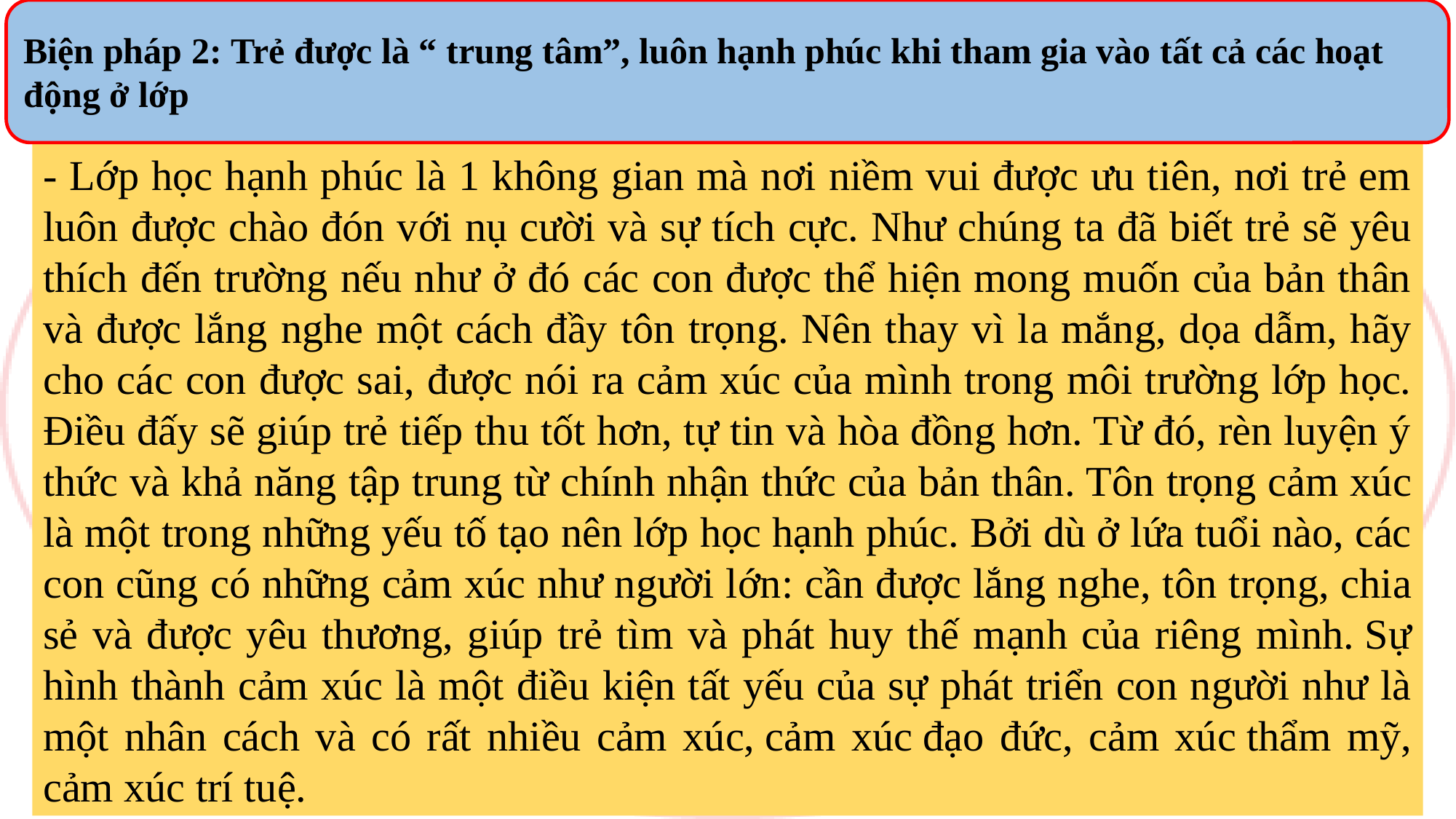

Biện pháp 2: Trẻ được là “ trung tâm”, luôn hạnh phúc khi tham gia vào tất cả các hoạt động ở lớp
- Lớp học hạnh phúc là 1 không gian mà nơi niềm vui được ưu tiên, nơi trẻ em luôn được chào đón với nụ cười và sự tích cực. Như chúng ta đã biết trẻ sẽ yêu thích đến trường nếu như ở đó các con được thể hiện mong muốn của bản thân và được lắng nghe một cách đầy tôn trọng. Nên thay vì la mắng, dọa dẫm, hãy cho các con được sai, được nói ra cảm xúc của mình trong môi trường lớp học. Điều đấy sẽ giúp trẻ tiếp thu tốt hơn, tự tin và hòa đồng hơn. Từ đó, rèn luyện ý thức và khả năng tập trung từ chính nhận thức của bản thân. Tôn trọng cảm xúc là một trong những yếu tố tạo nên lớp học hạnh phúc. Bởi dù ở lứa tuổi nào, các con cũng có những cảm xúc như người lớn: cần được lắng nghe, tôn trọng, chia sẻ và được yêu thương, giúp trẻ tìm và phát huy thế mạnh của riêng mình. Sự hình thành cảm xúc là một điều kiện tất yếu của sự phát triển con người như là một nhân cách và có rất nhiều cảm xúc, cảm xúc đạo đức, cảm xúc thẩm mỹ, cảm xúc trí tuệ.